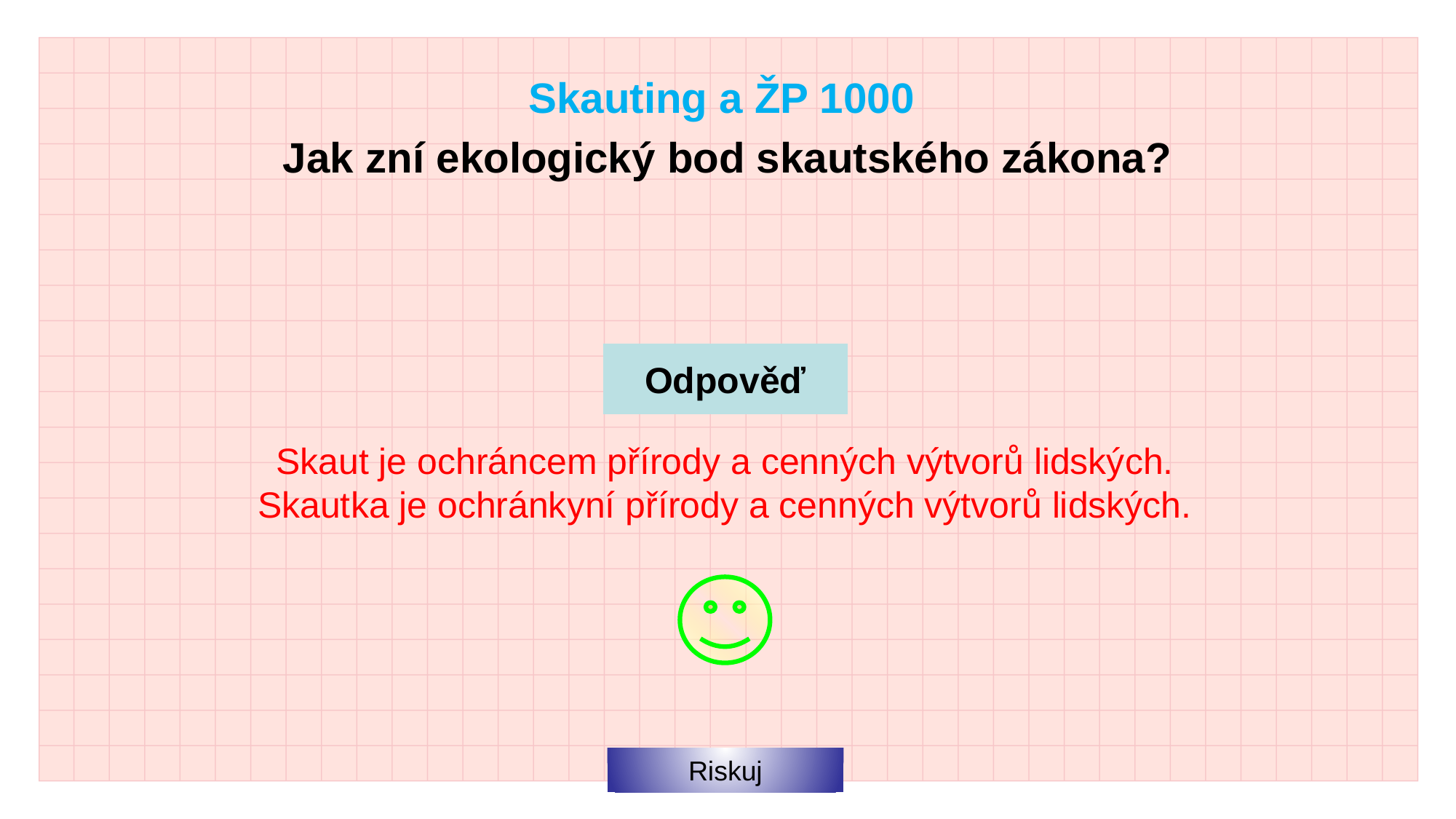

Skauting a ŽP 1000
Jak zní ekologický bod skautského zákona?
Odpověď
Skaut je ochráncem přírody a cenných výtvorů lidských.
Skautka je ochránkyní přírody a cenných výtvorů lidských.

Riskuj